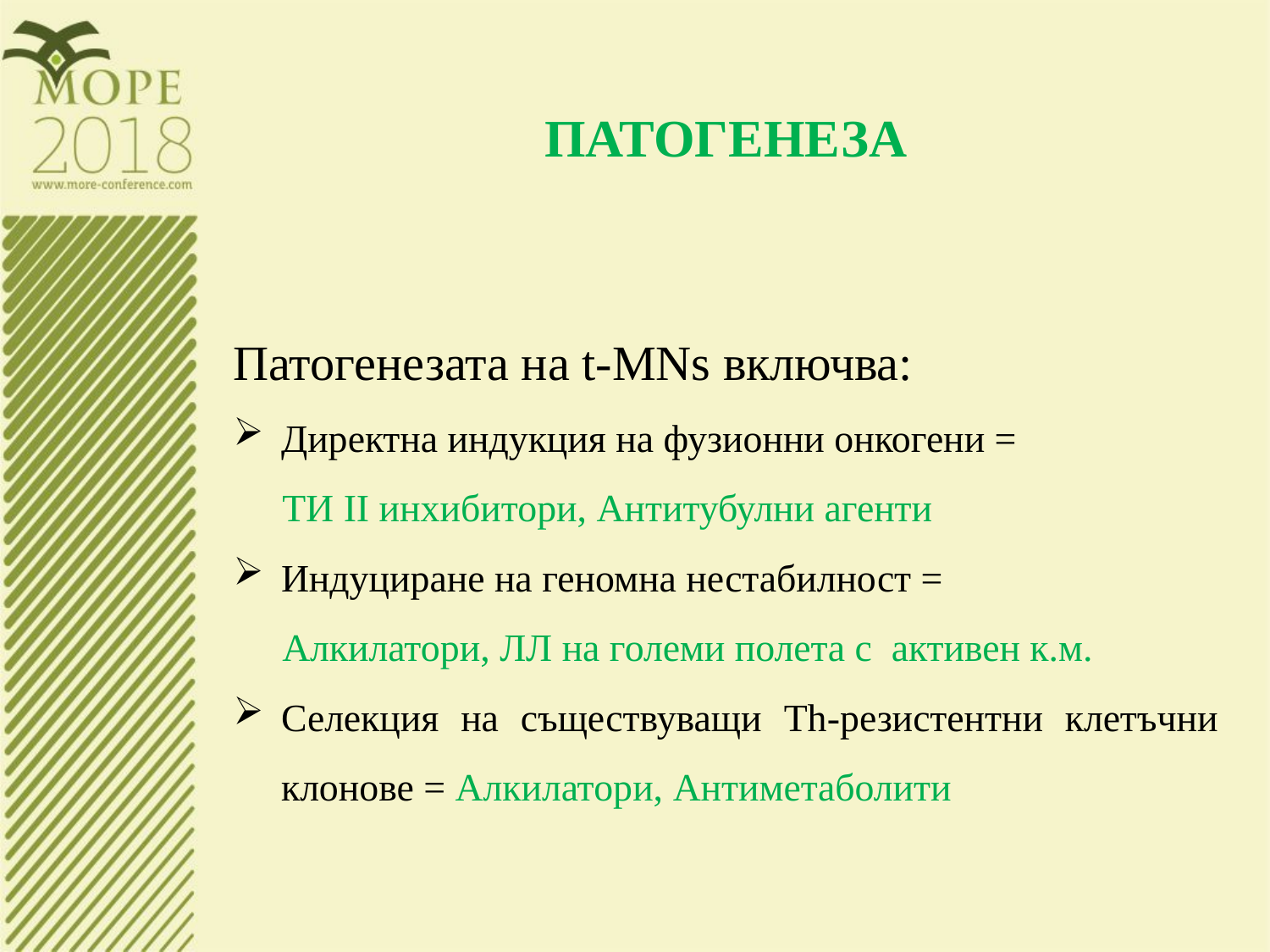

ПАТОГЕНЕЗА
Патогенезата на t-MNs включва:
Директна индукция на фузионни онкогени =
     ТИ II инхибитори, Антитубулни агенти
Индуциране на геномна нестабилност =
     Алкилатори, ЛЛ на големи полета с  активен к.м.
Селекция на съществуващи Th-резистентни клетъчни клонове = Алкилатори, Антиметаболити